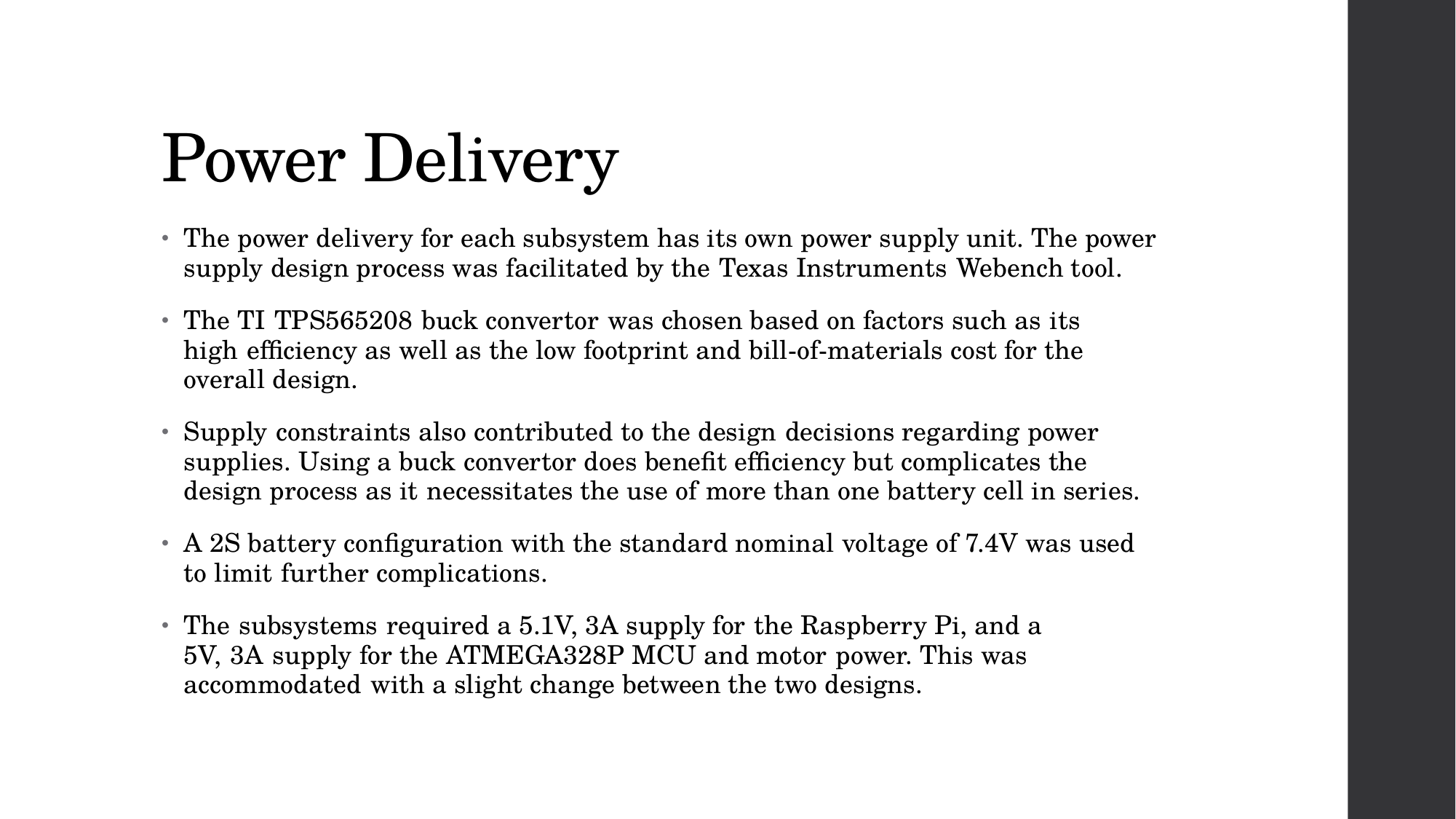

# Power Delivery
The power delivery for each subsystem has its own power supply unit. The power supply design process was facilitated by the Texas Instruments Webench tool.
The TI TPS565208 buck convertor was chosen based on factors such as its high efficiency as well as the low footprint and bill-of-materials cost for the overall design.
Supply constraints also contributed to the design decisions regarding power supplies. Using a buck convertor does benefit efficiency but complicates the design process as it necessitates the use of more than one battery cell in series.
A 2S battery configuration with the standard nominal voltage of 7.4V was used to limit further complications.
The subsystems required a 5.1V, 3A supply for the Raspberry Pi, and a 5V, 3A supply for the ATMEGA328P MCU and motor power. This was accommodated with a slight change between the two designs.